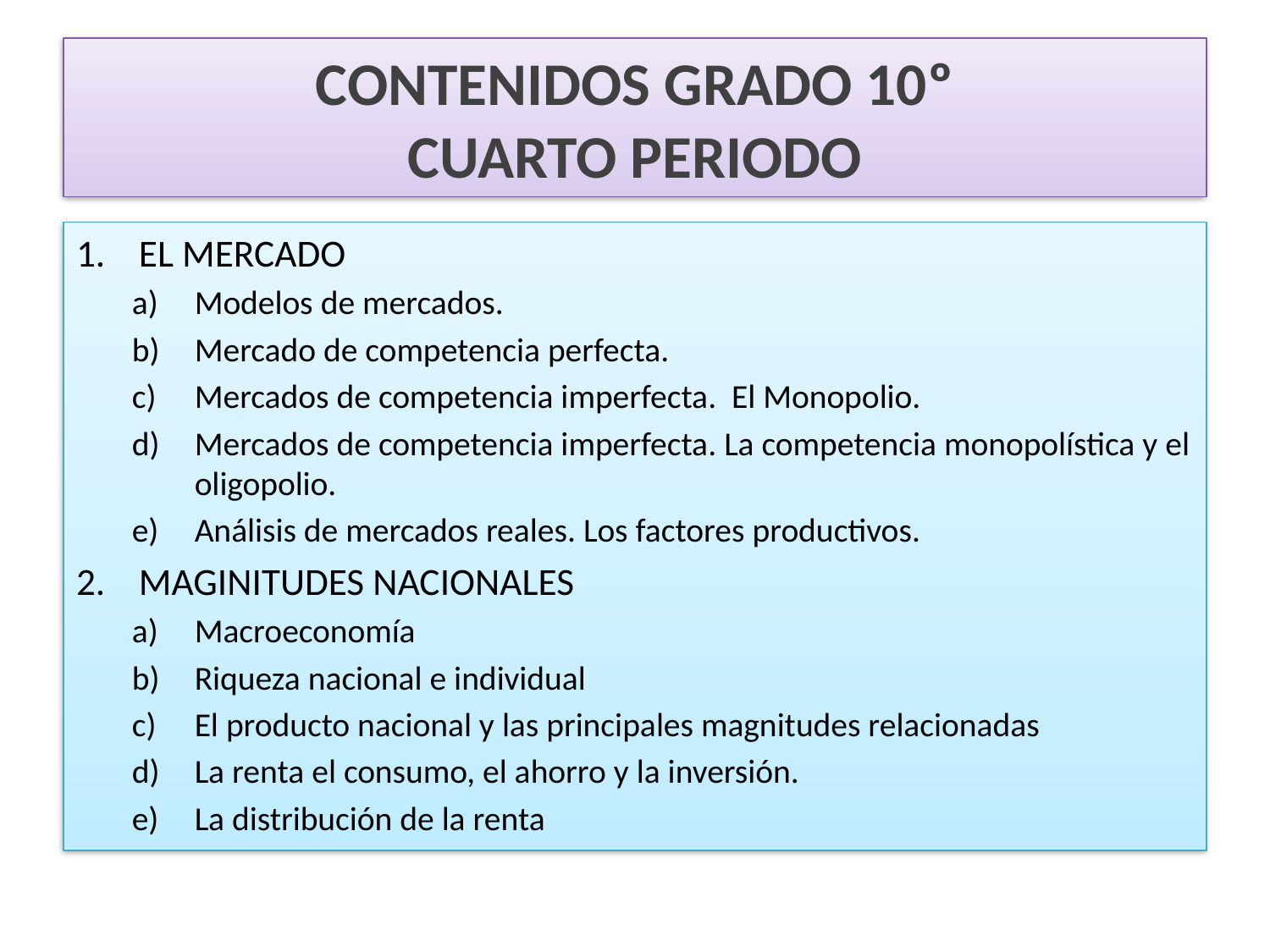

# CONTENIDOS GRADO 10º CUARTO PERIODO
EL MERCADO
Modelos de mercados.
Mercado de competencia perfecta.
Mercados de competencia imperfecta.  El Monopolio.
Mercados de competencia imperfecta. La competencia monopolística y el oligopolio.
Análisis de mercados reales. Los factores productivos.
MAGINITUDES NACIONALES
Macroeconomía
Riqueza nacional e individual
El producto nacional y las principales magnitudes relacionadas
La renta el consumo, el ahorro y la inversión.
La distribución de la renta